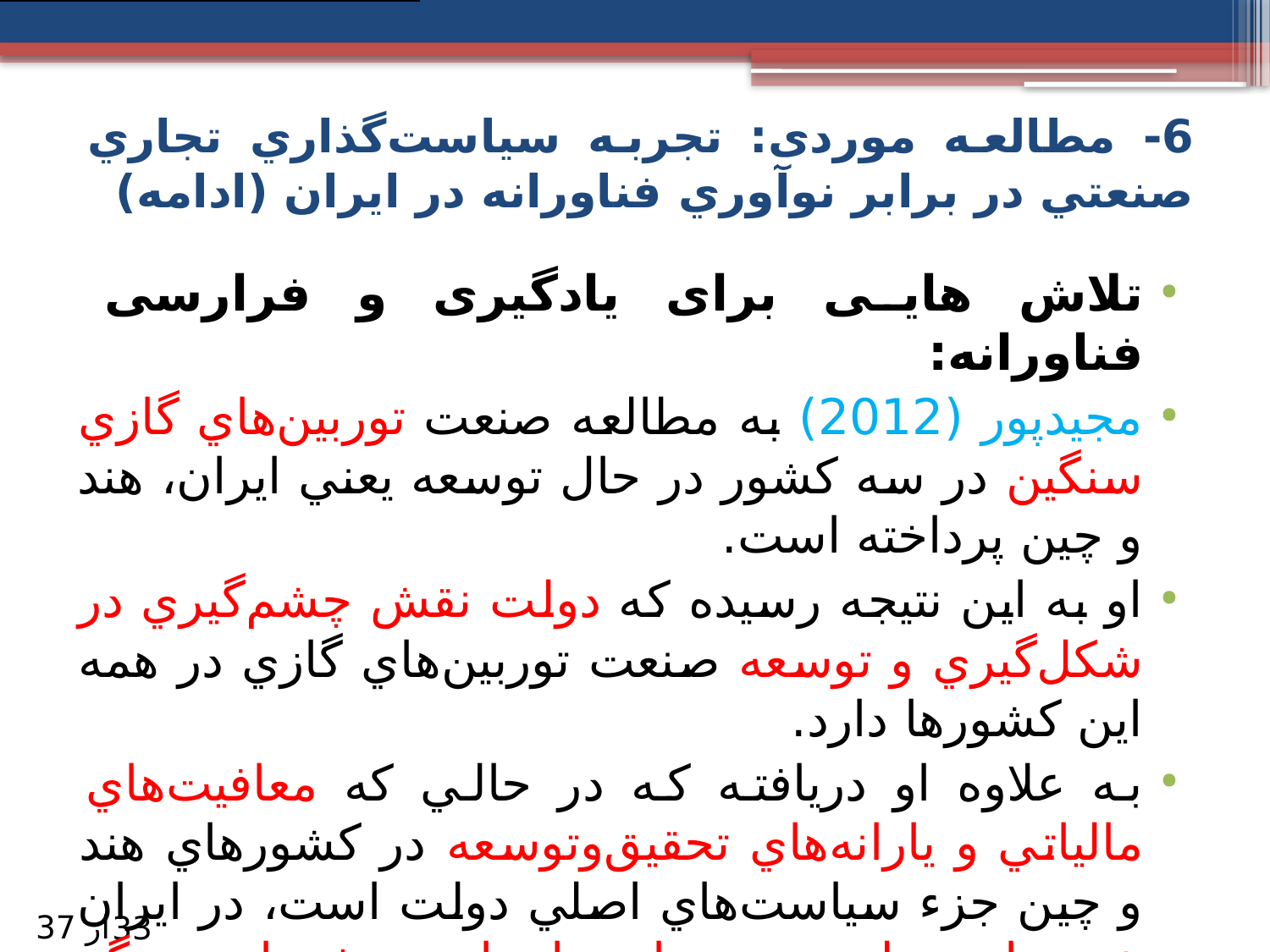

6- مطالعه موردی: تجربه سياست‌گذاري تجاري صنعتي در برابر نوآوري فناورانه در ايران (ادامه)
تلاش هایی برای یادگیری و فرارسی فناورانه:
مجيدپور (2012) به مطالعه صنعت توربين‌هاي گازي سنگين در سه كشور در حال توسعه يعني ايران، هند و چين پرداخته است.
او به اين نتيجه رسيده كه دولت نقش چشم‌گيري در شكل‌گيري و توسعه صنعت توربين‌هاي گازي در همه اين كشورها دارد.
به علاوه او دریافته که در حالي كه معافيت‌هاي مالياتي و يارانه‌هاي تحقيق‌وتوسعه در كشورهاي هند و چين جزء سياست‌هاي اصلي دولت است، در ايران خريدهاي دولتي و ضمانت اجراي پروژه‌هاي بزرگ محلي و بين‌المللي مداخلات اصلي دولت در اين صنعت را تشكيل مي‌دهند.
از 37
33